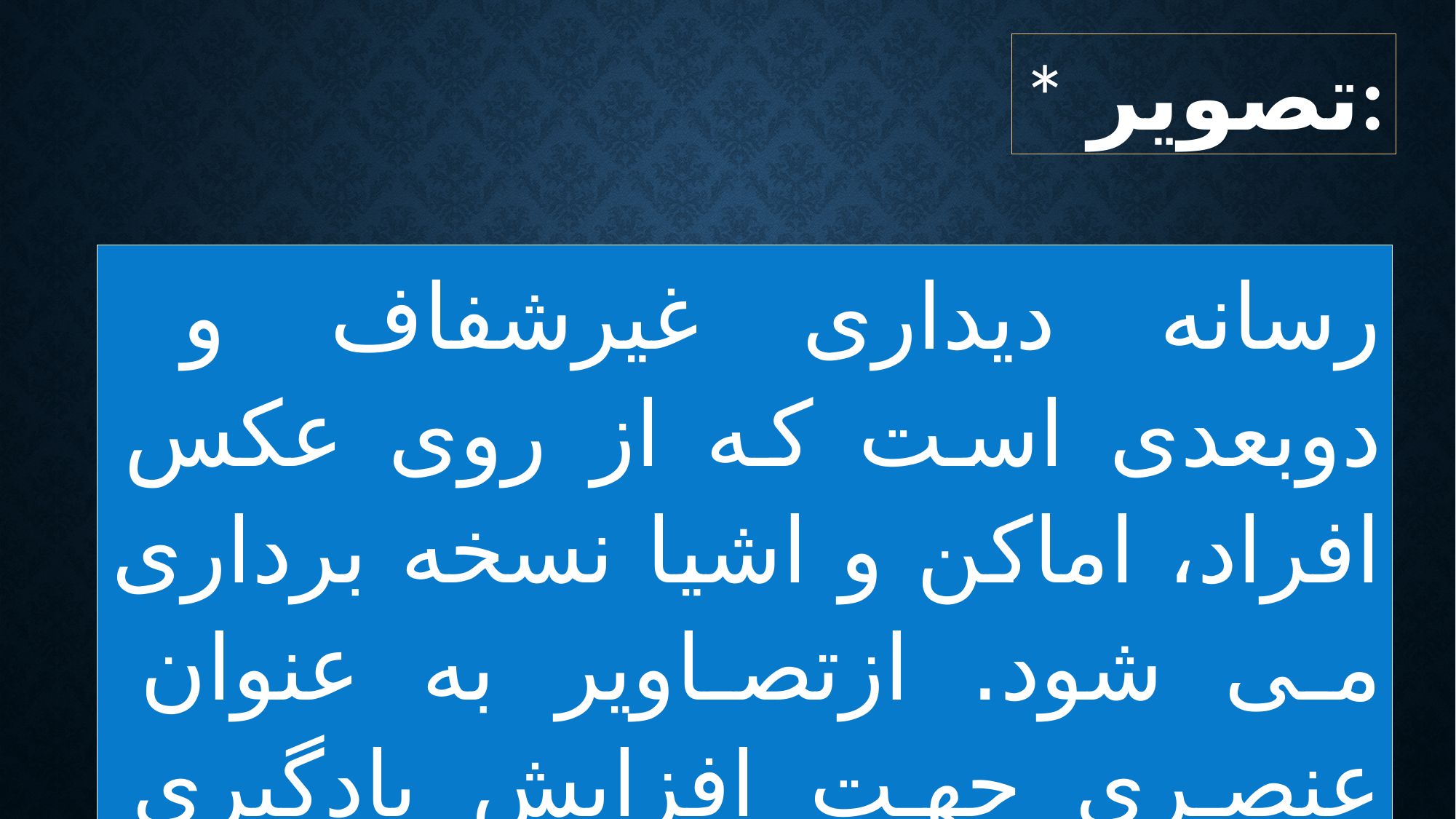

* تصویر:
رسانه دیداری غیرشفاف و دوبعدی است که از روی عکس افراد، اماکن و اشیا نسخه برداری می شود. ازتصاویر به عنوان عنصری جهت افزایش یادگیری مخاطبان میتوان بهره گرفت.